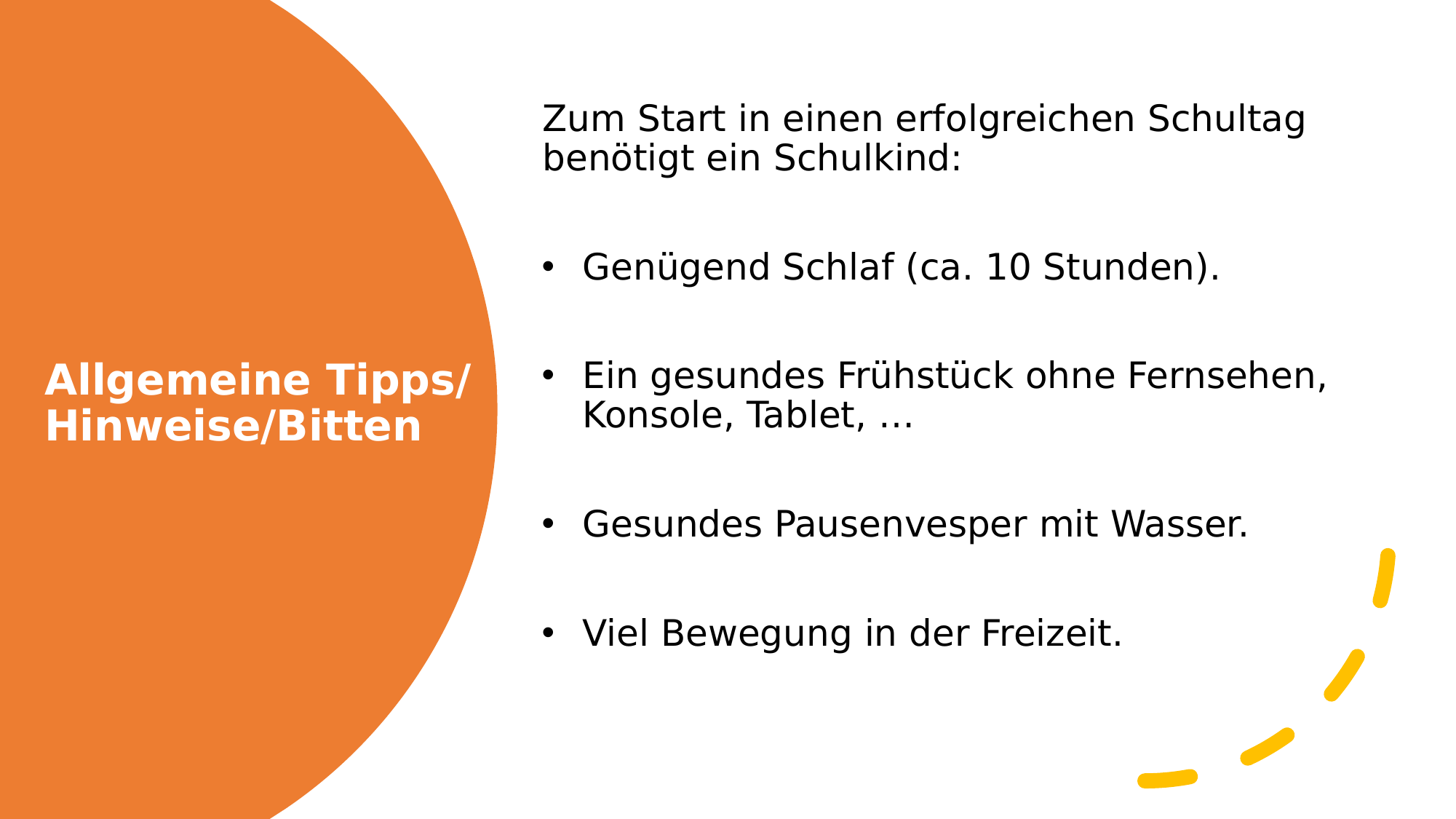

Zum Start in einen erfolgreichen Schultag benötigt ein Schulkind:

Genügend Schlaf (ca. 10 Stunden).

Ein gesundes Frühstück ohne Fernsehen, Konsole, Tablet, …

Gesundes Pausenvesper mit Wasser.

Viel Bewegung in der Freizeit.

# Allgemeine Tipps/ Hinweise/Bitten